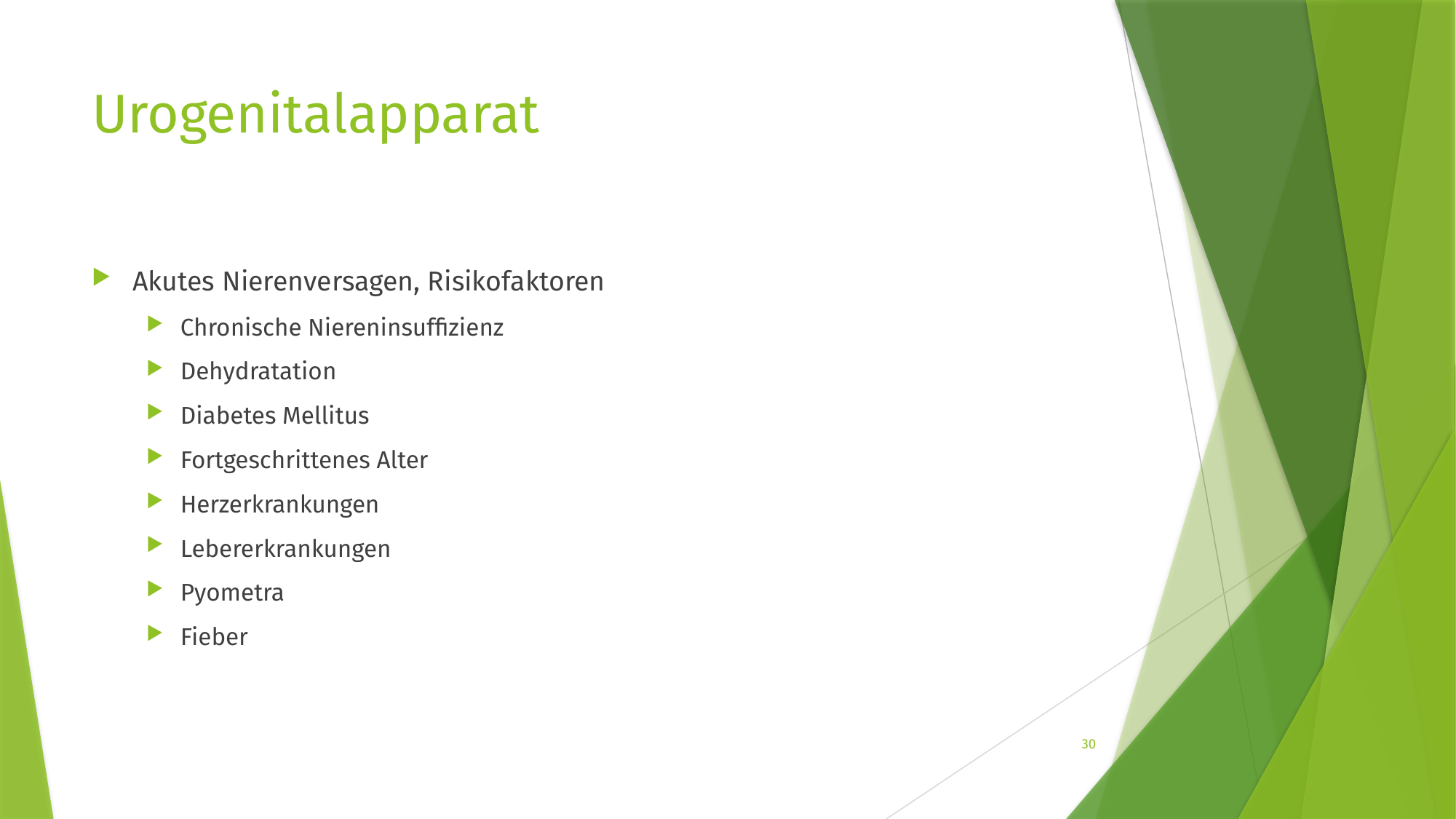

# Urogenitalapparat
Akutes Nierenversagen, Risikofaktoren
Chronische Niereninsuffizienz
Dehydratation
Diabetes Mellitus
Fortgeschrittenes Alter
Herzerkrankungen
Lebererkrankungen
Pyometra
Fieber
30